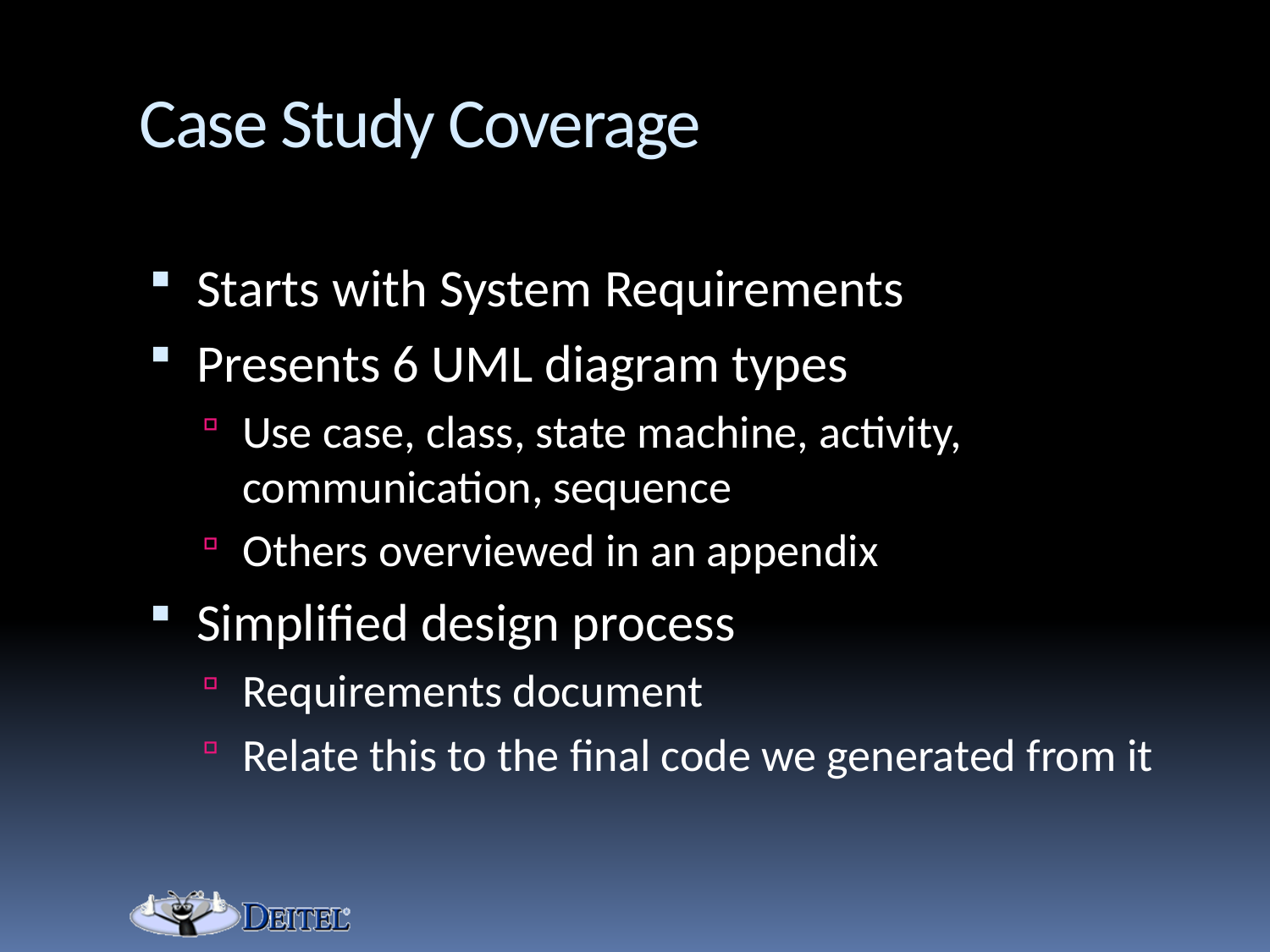

# Case Study Coverage
Starts with System Requirements
Presents 6 UML diagram types
Use case, class, state machine, activity, communication, sequence
Others overviewed in an appendix
Simplified design process
Requirements document
Relate this to the final code we generated from it